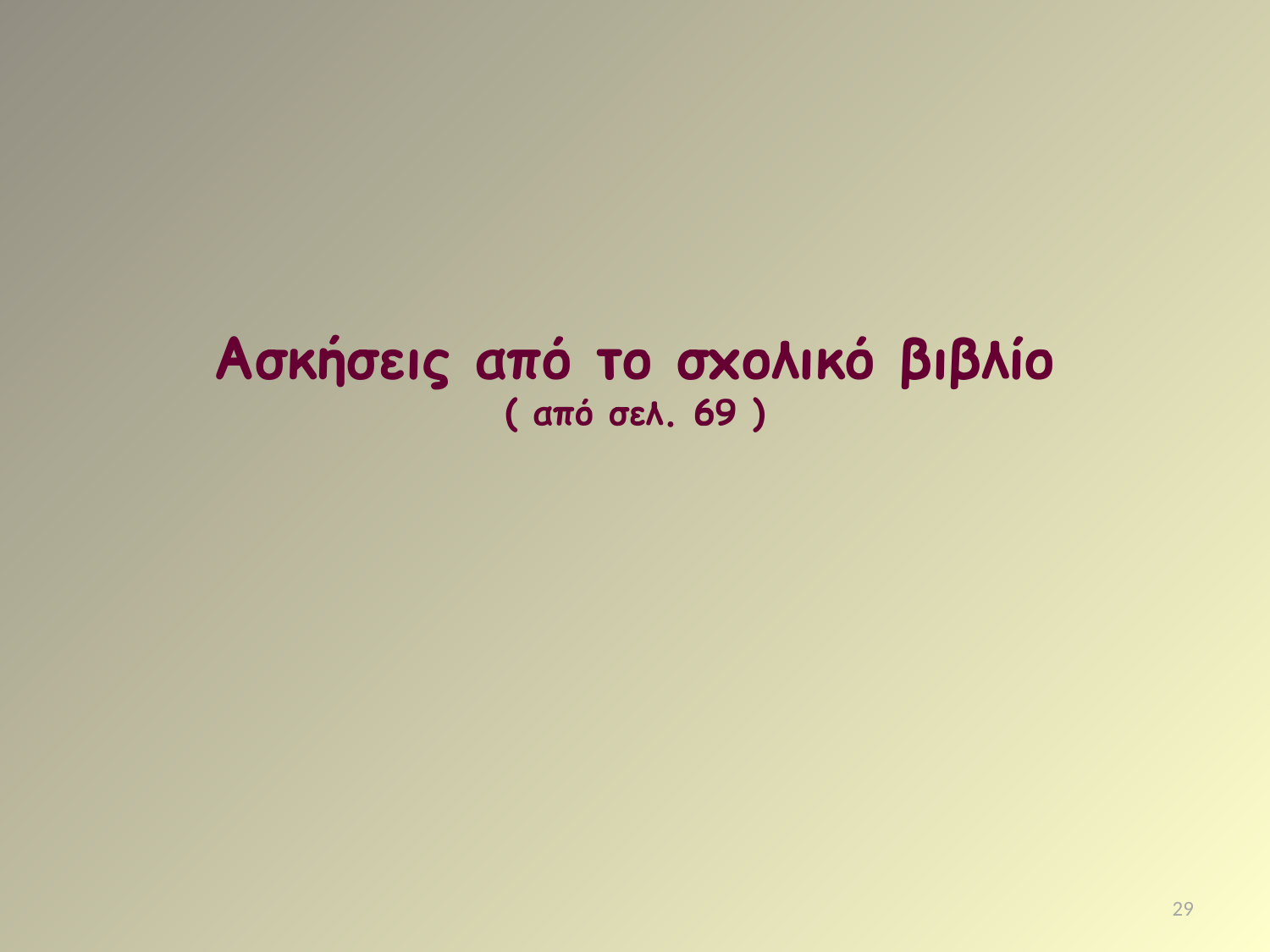

Ασκήσεις από το σχολικό βιβλίο
( από σελ. 69 )
29